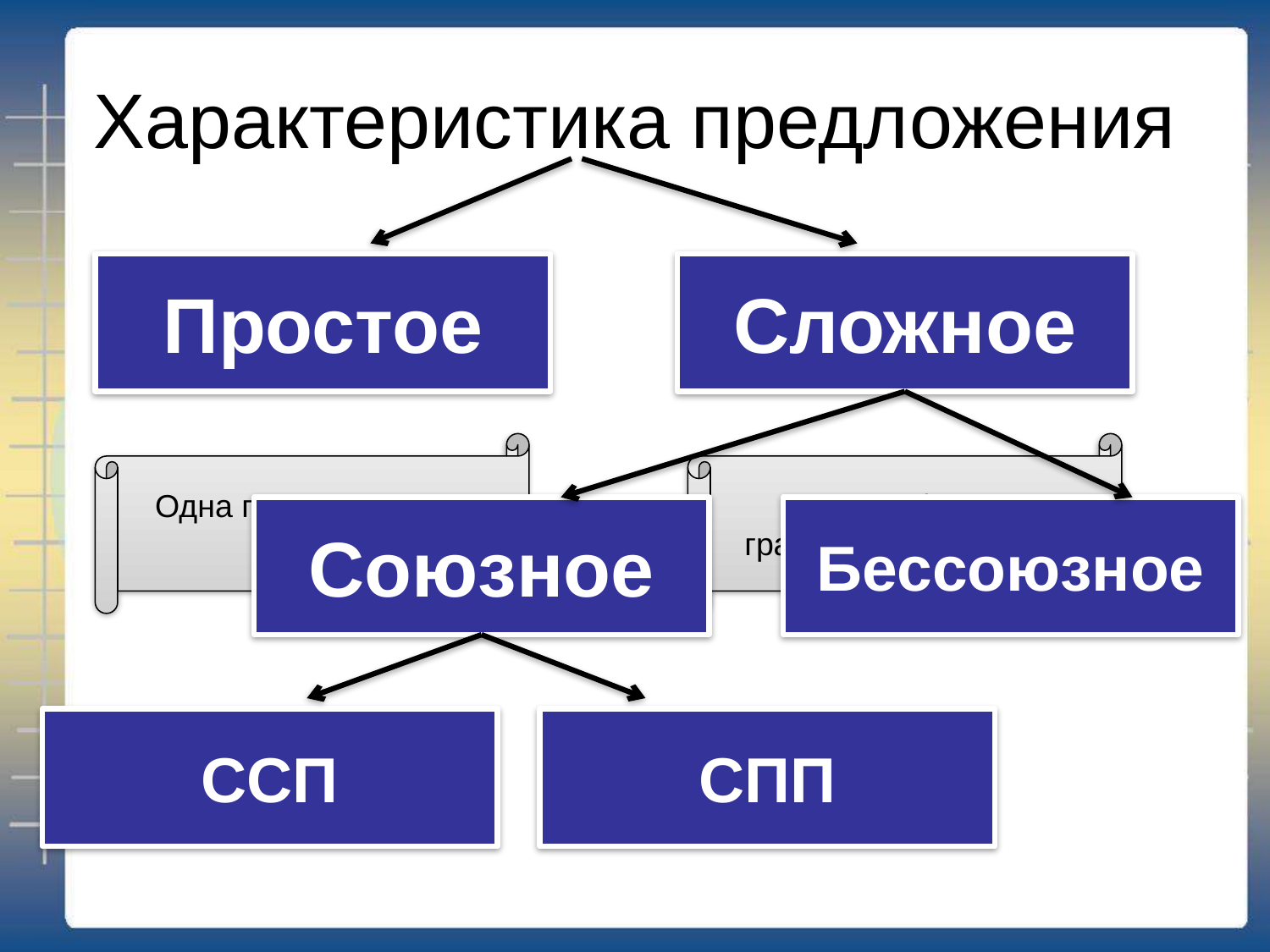

# Характеристика предложения
Простое
Сложное
Одна грамматическая основа
Две и более грамматических основ
Союзное
Бессоюзное
ССП
СПП